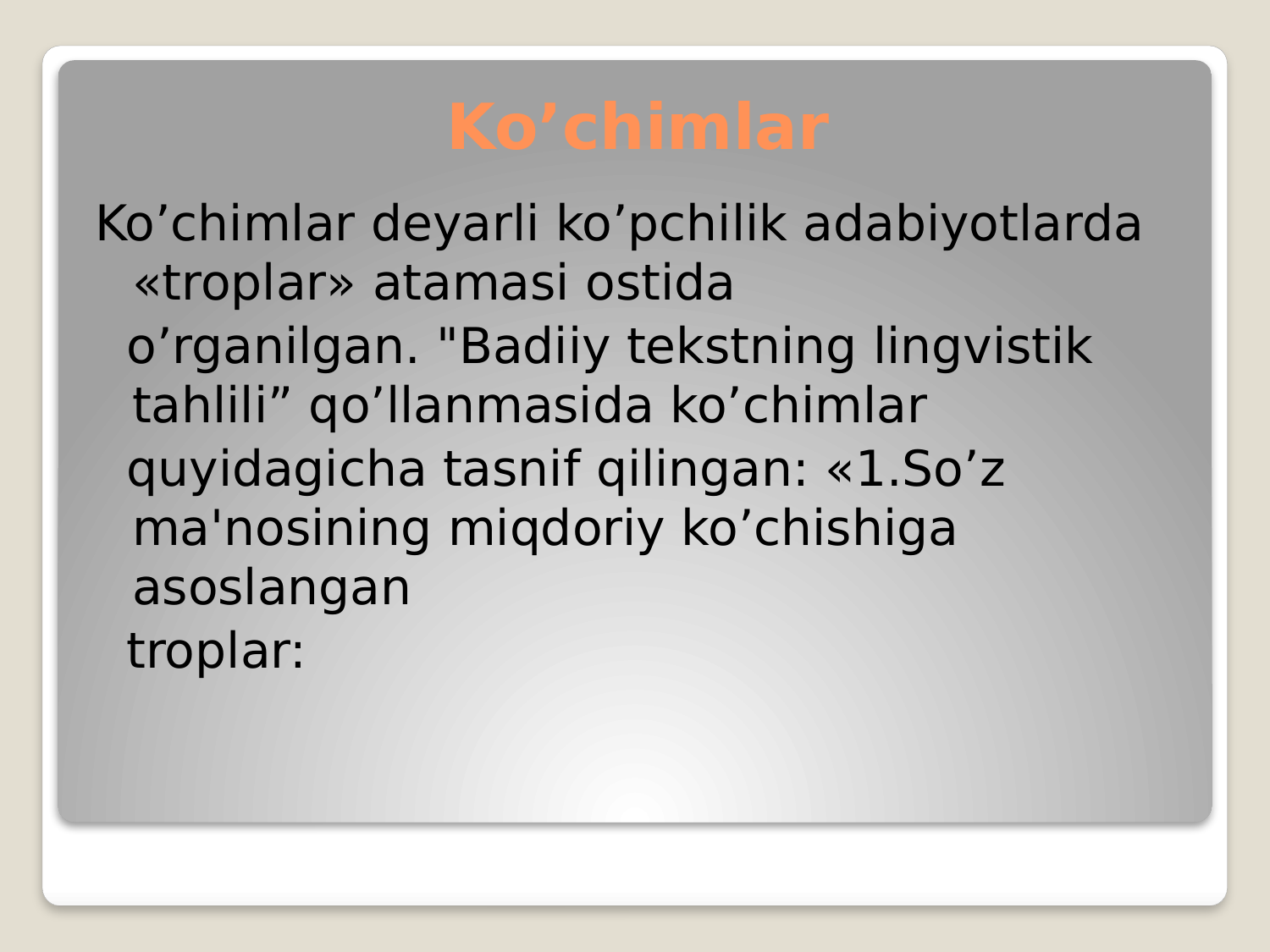

# Ko’chimlar
Ko’chimlar deyarli ko’pchilik adabiyotlarda «troplar» atamasi ostida
  o’rganilgan. "Badiiy tekstning lingvistik tahlili” qo’llanmasida ko’chimlar
  quyidagicha tasnif qilingan: «1.So’z ma'nosining miqdoriy ko’chishiga asoslangan
  troplar: